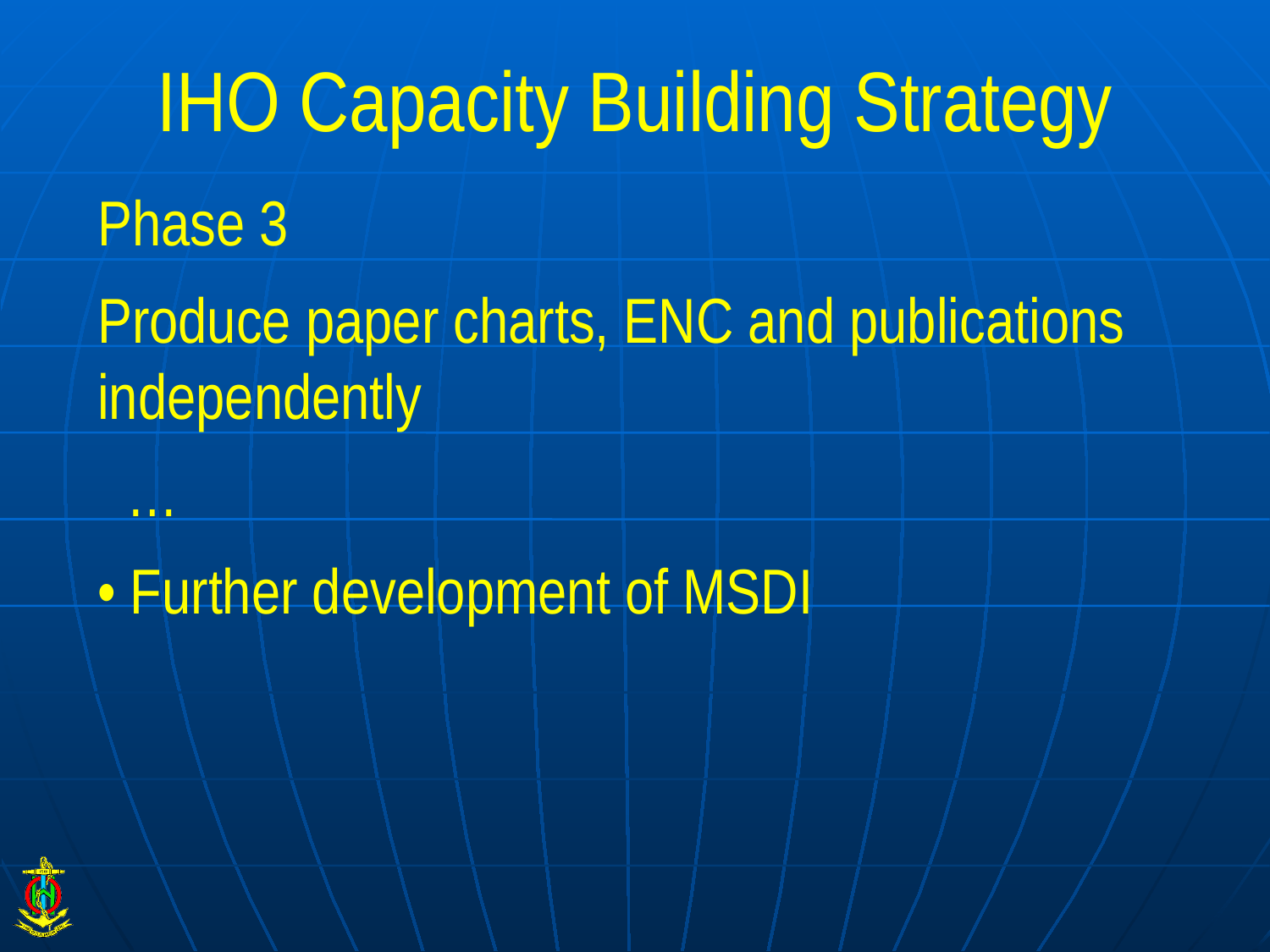

# IHO Capacity Building Strategy
Phase 3
Produce paper charts, ENC and publications independently
  …
• Further development of MSDI